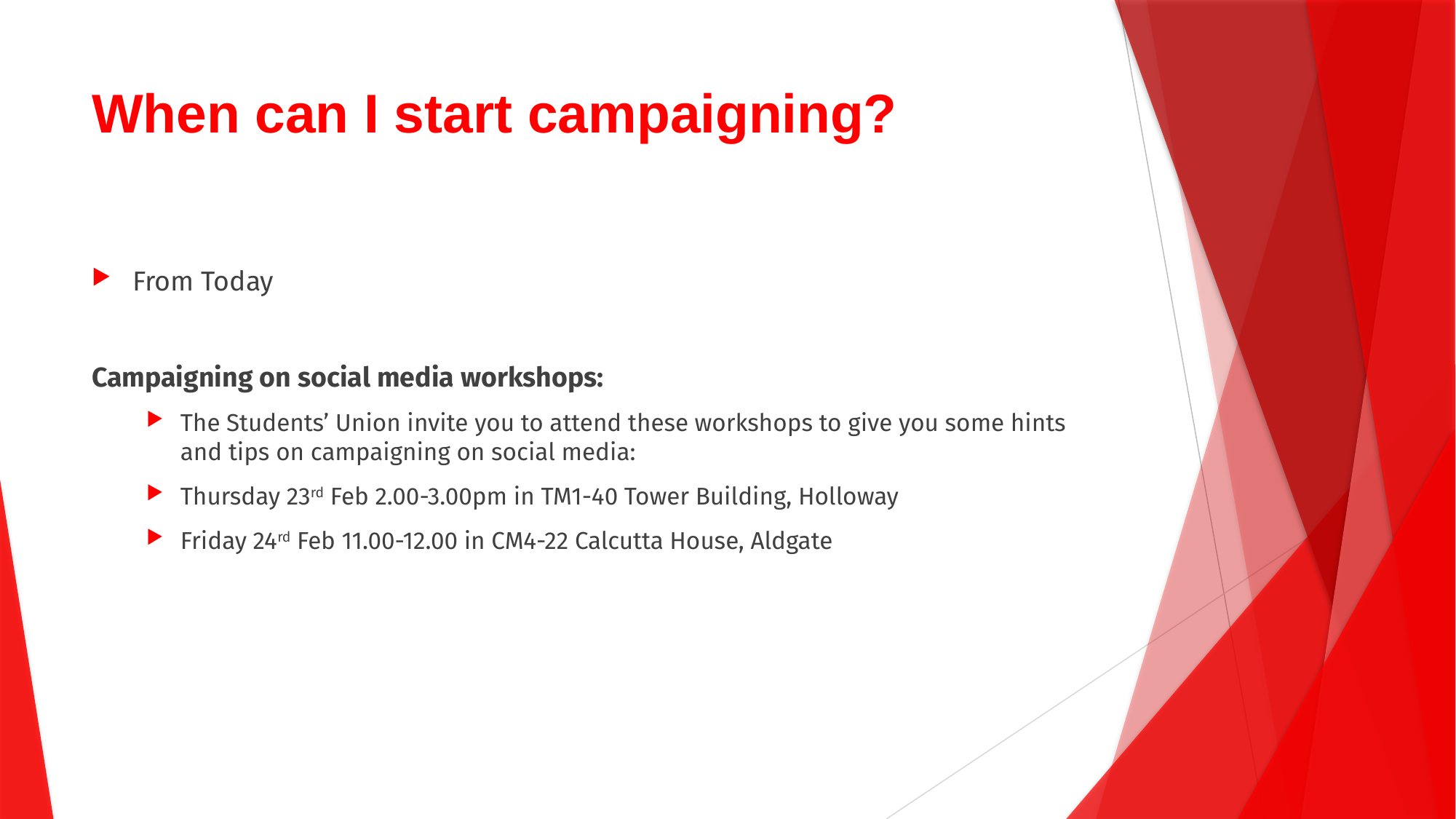

# When can I start campaigning?
From Today

Campaigning on social media workshops:
The Students’ Union invite you to attend these workshops to give you some hints and tips on campaigning on social media:
Thursday 23rd Feb 2.00-3.00pm in TM1-40 Tower Building, Holloway
Friday 24rd Feb 11.00-12.00 in CM4-22 Calcutta House, Aldgate